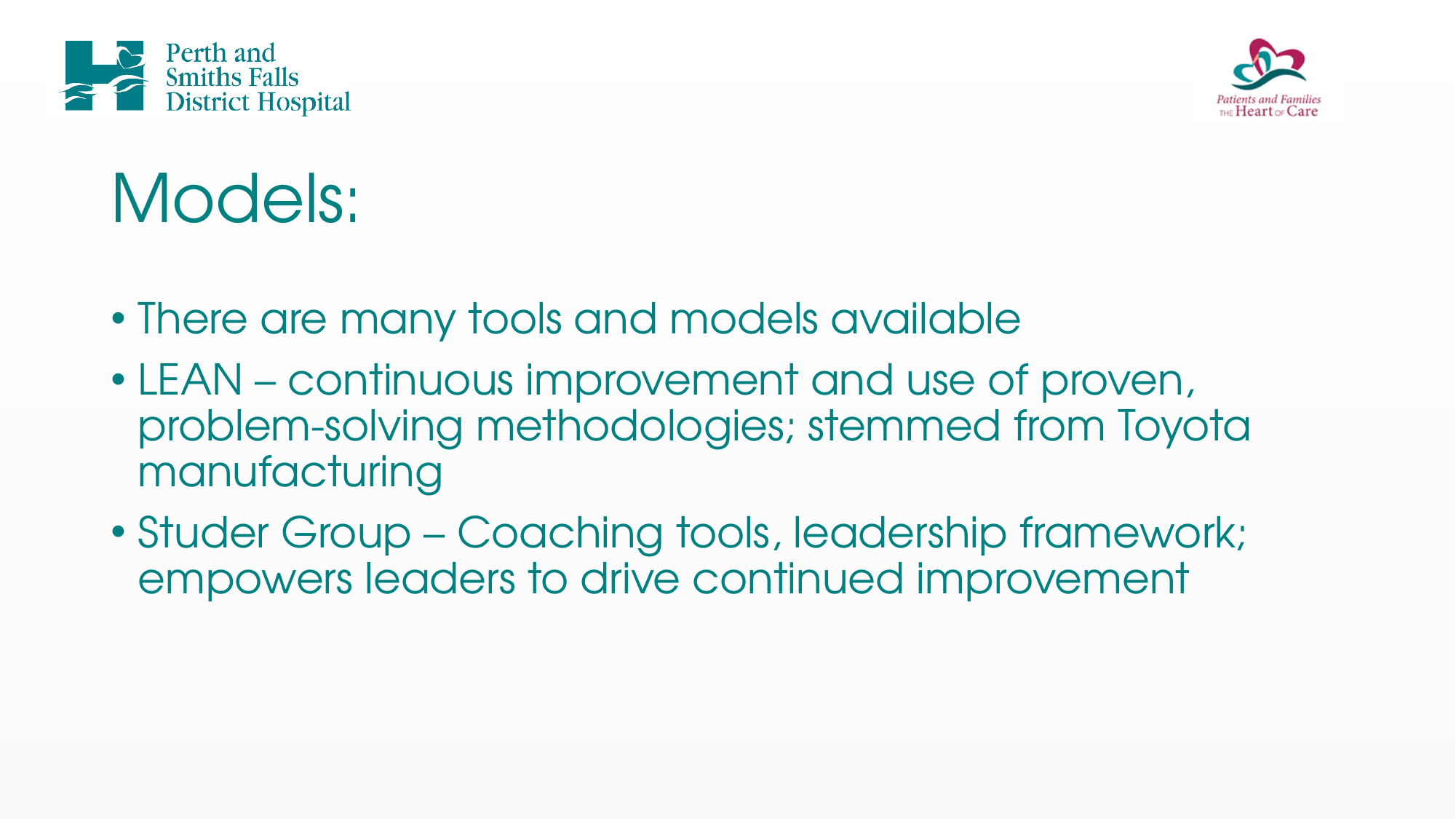

# Models:
There are many tools and models available
LEAN – continuous improvement and use of proven, problem-solving methodologies; stemmed from Toyota manufacturing
Studer Group – Coaching tools, leadership framework; empowers leaders to drive continued improvement